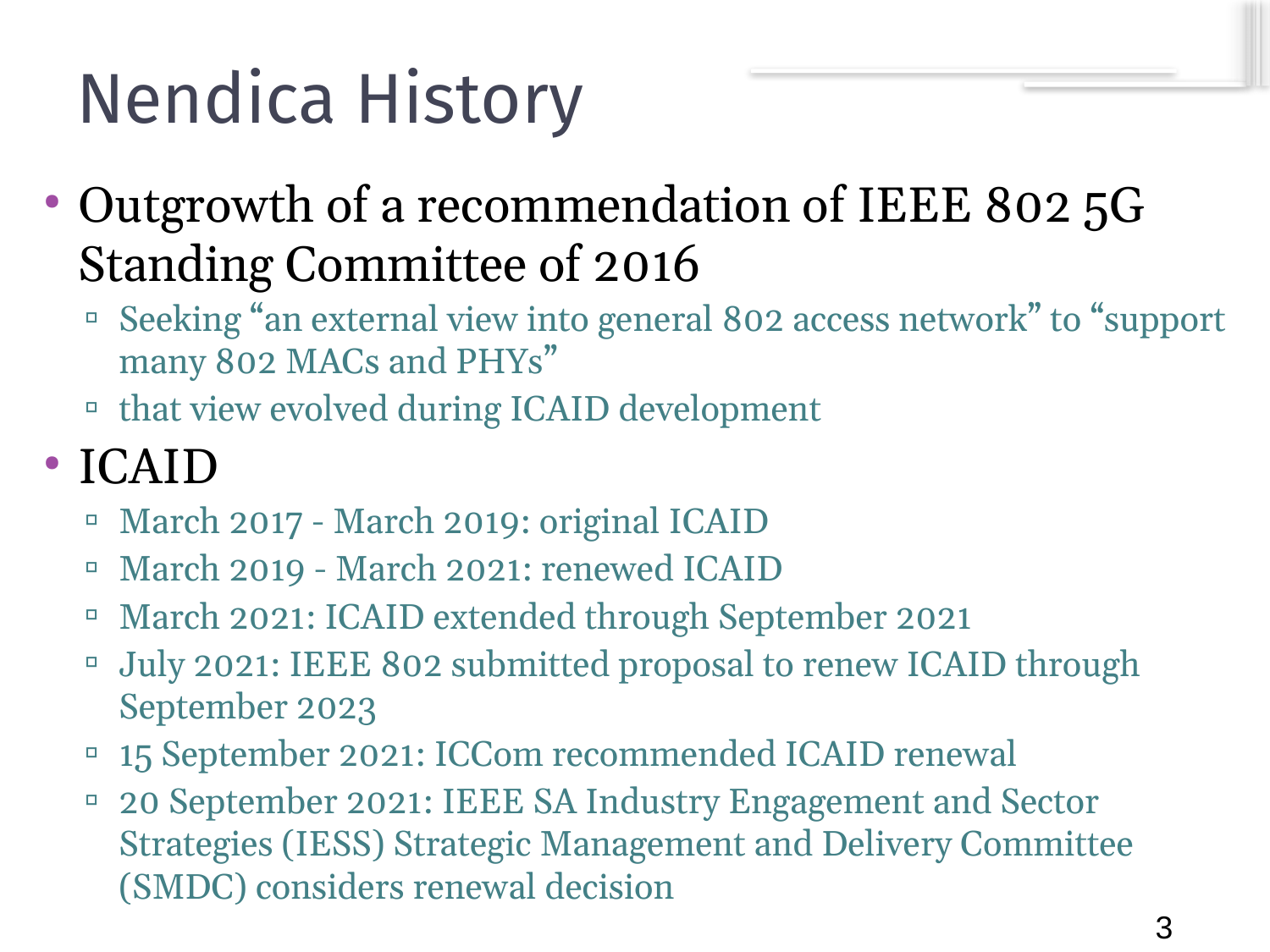

3
# Nendica History
Outgrowth of a recommendation of IEEE 802 5G Standing Committee of 2016
Seeking “an external view into general 802 access network” to “support many 802 MACs and PHYs”
that view evolved during ICAID development
ICAID
March 2017 - March 2019: original ICAID
March 2019 - March 2021: renewed ICAID
March 2021: ICAID extended through September 2021
July 2021: IEEE 802 submitted proposal to renew ICAID through September 2023
15 September 2021: ICCom recommended ICAID renewal
20 September 2021: IEEE SA Industry Engagement and Sector Strategies (IESS) Strategic Management and Delivery Committee (SMDC) considers renewal decision